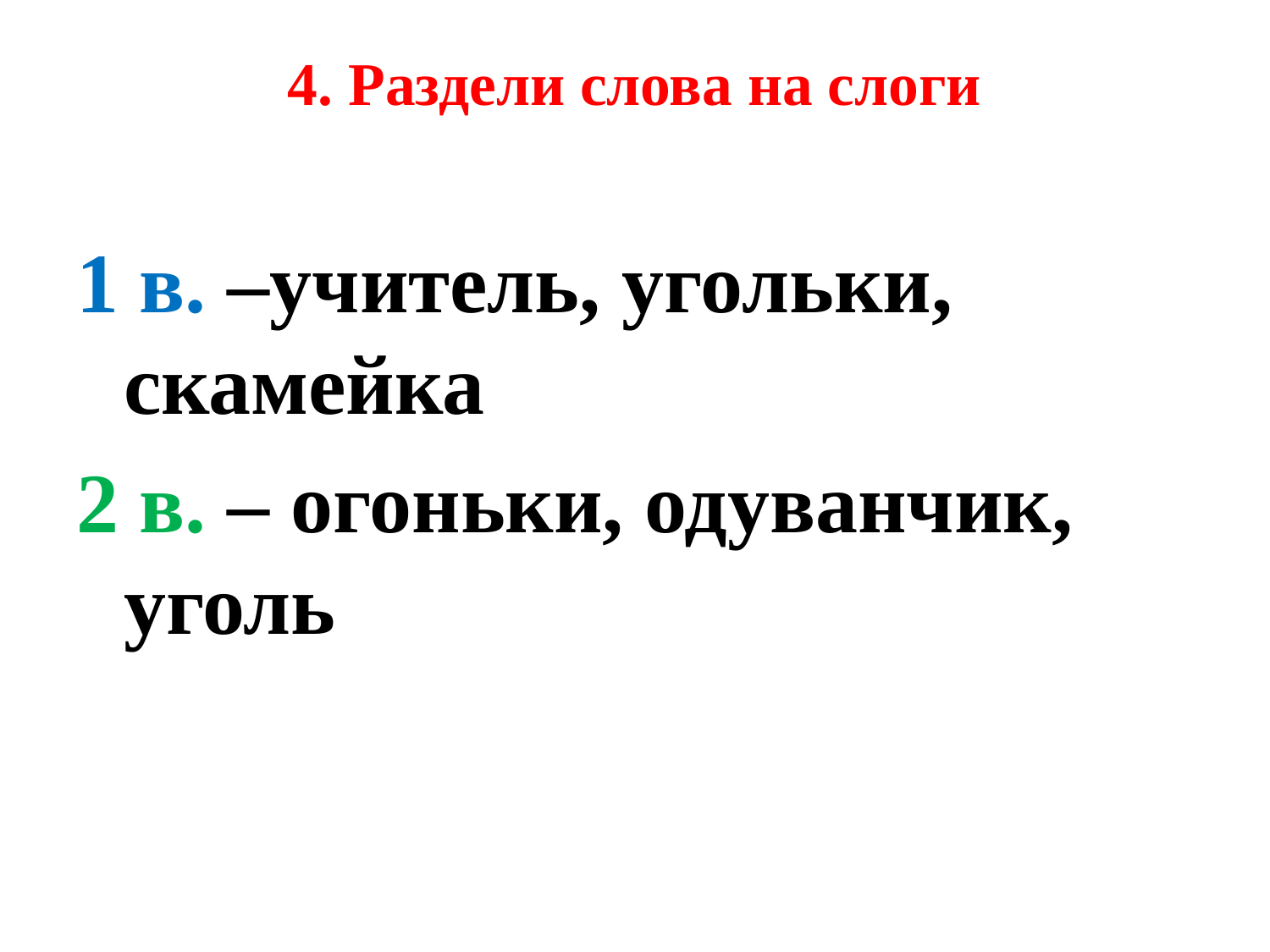

# 4. Раздели слова на слоги
1 в. –учитель, угольки, скамейка
2 в. – огоньки, одуванчик, уголь